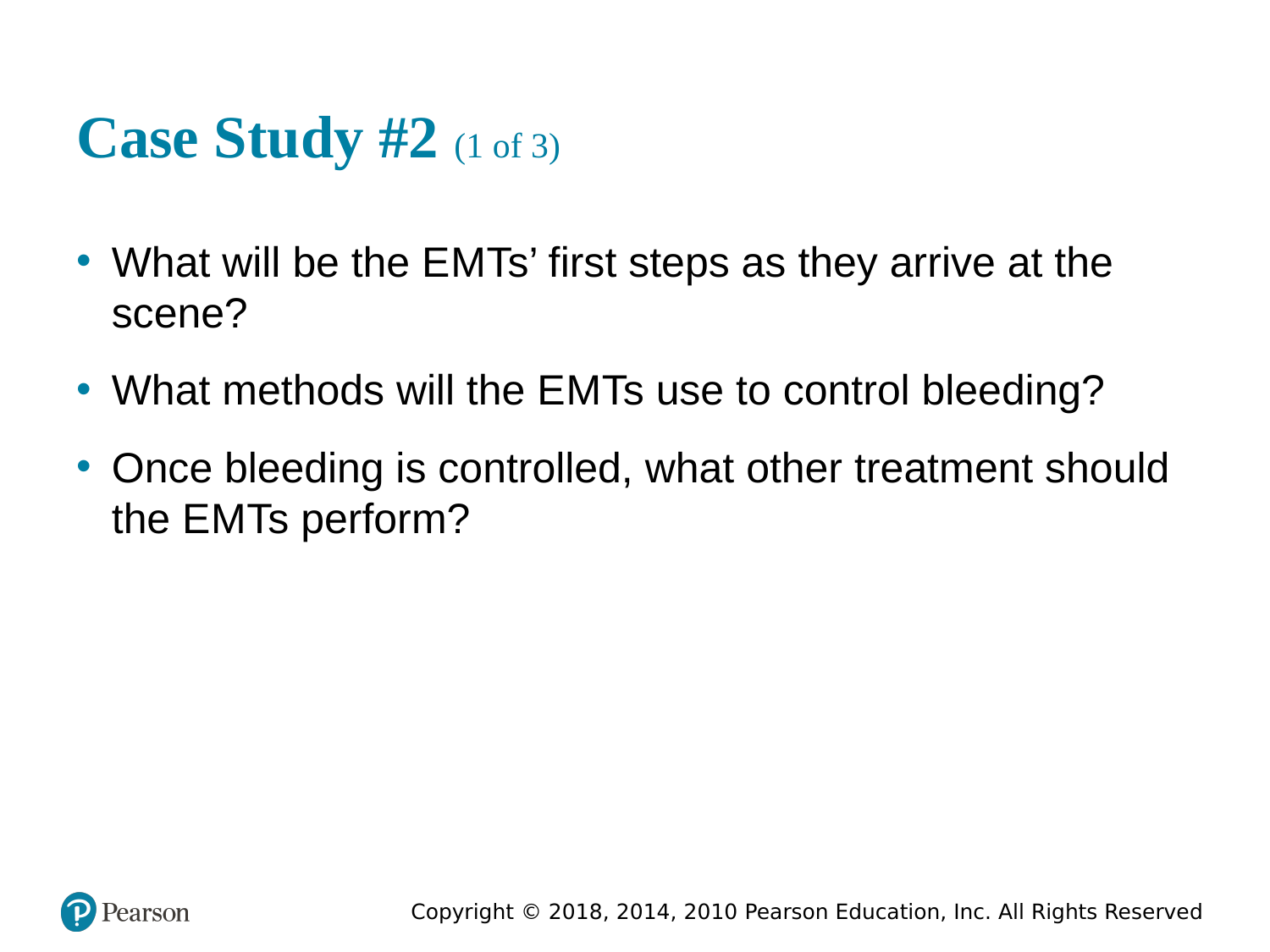

# Case Study #2 (1 of 3)
What will be the E M Ts’ first steps as they arrive at the scene?
What methods will the E M Ts use to control bleeding?
Once bleeding is controlled, what other treatment should the E M Ts perform?